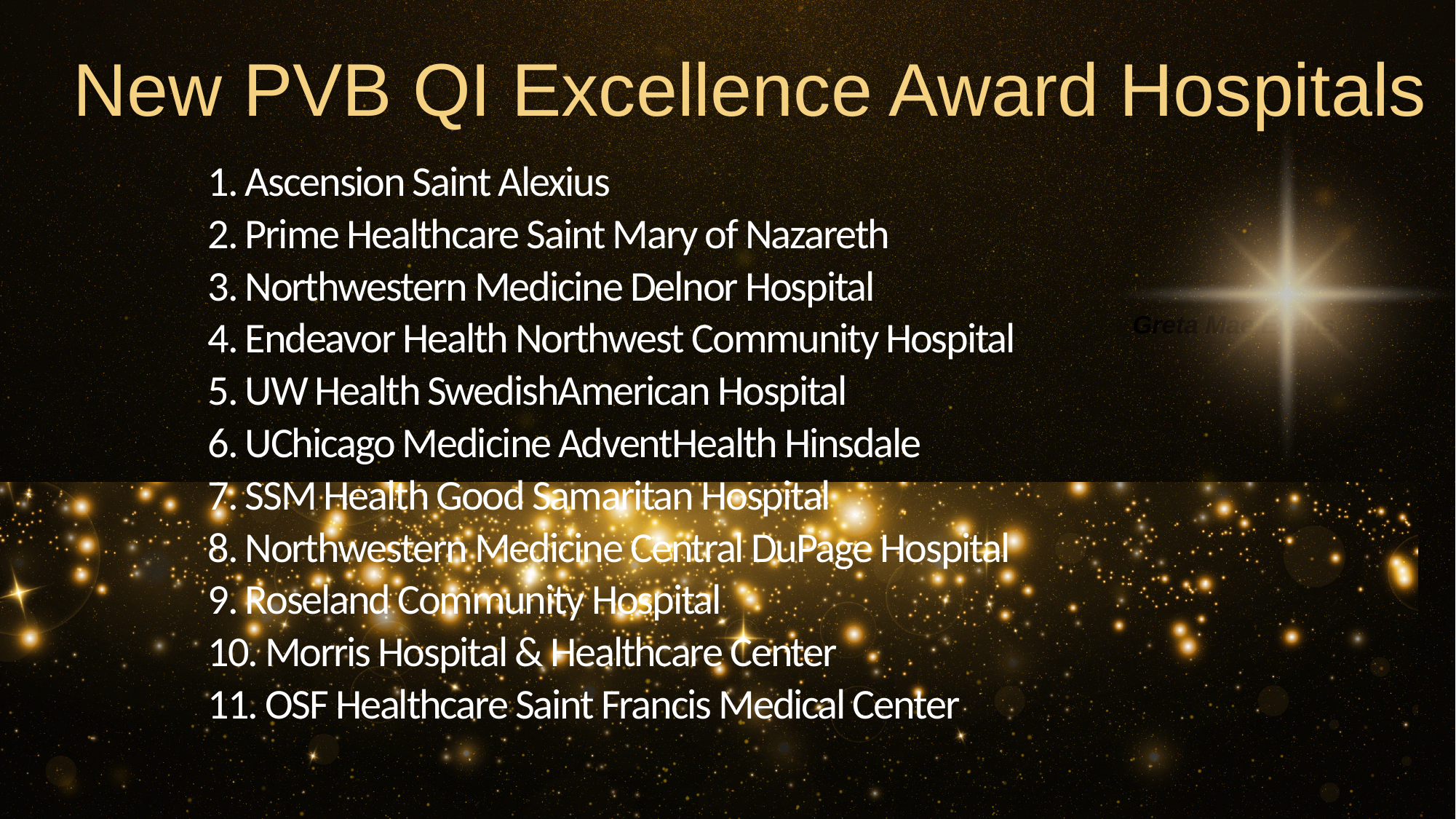

New PVB QI Excellence Award Hospitals

1. Ascension Saint Alexius
2. Prime Healthcare Saint Mary of Nazareth
3. Northwestern Medicine Delnor Hospital
4. Endeavor Health Northwest Community Hospital
5. UW Health SwedishAmerican Hospital
6. UChicago Medicine AdventHealth Hinsdale
7. SSM Health Good Samaritan Hospital
8. Northwestern Medicine Central DuPage Hospital
9. Roseland Community Hospital
10. Morris Hospital & Healthcare Center
11. OSF Healthcare Saint Francis Medical Center
Greta Mae Evans